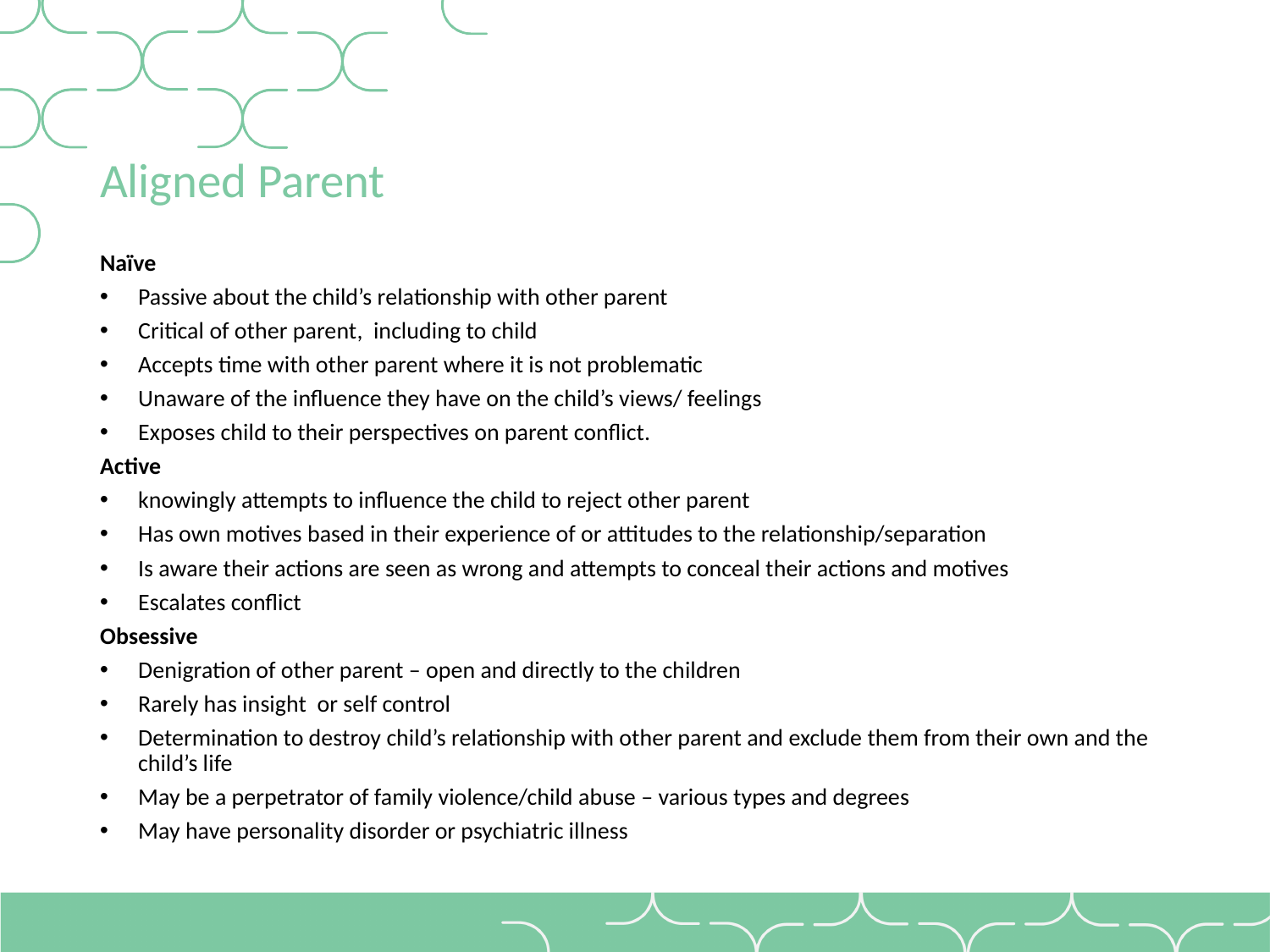

# Aligned Parent
Naïve
Passive about the child’s relationship with other parent
Critical of other parent,  including to child
Accepts time with other parent where it is not problematic
Unaware of the influence they have on the child’s views/ feelings
Exposes child to their perspectives on parent conflict.
Active
knowingly attempts to influence the child to reject other parent
Has own motives based in their experience of or attitudes to the relationship/separation
Is aware their actions are seen as wrong and attempts to conceal their actions and motives
Escalates conflict
Obsessive
Denigration of other parent – open and directly to the children
Rarely has insight  or self control
Determination to destroy child’s relationship with other parent and exclude them from their own and the child’s life
May be a perpetrator of family violence/child abuse – various types and degrees
May have personality disorder or psychiatric illness